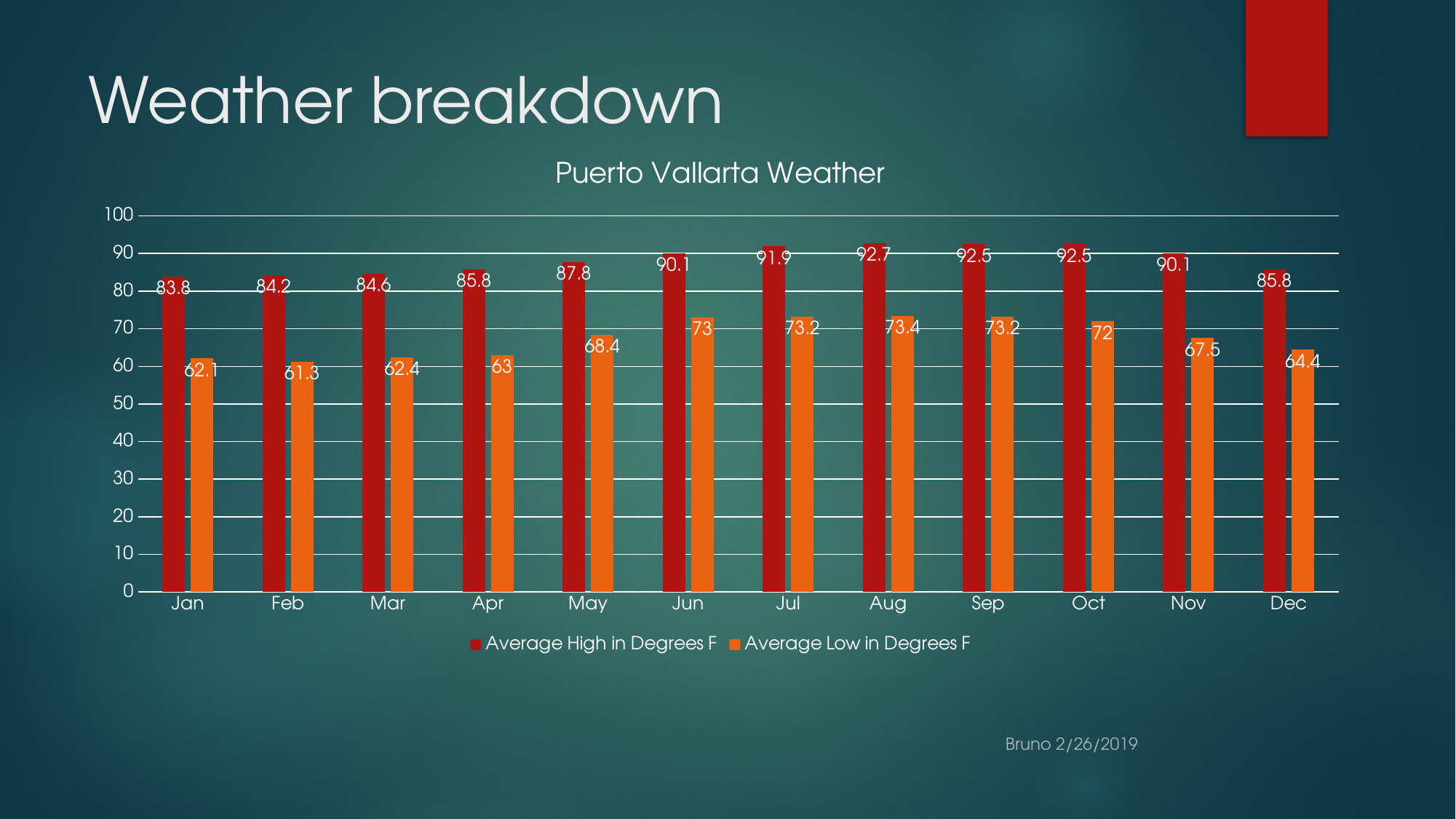

# Weather breakdown

### Chart: Puerto Vallarta Weather

| Category | Average High in Degrees F | Average Low in Degrees F |
|---|---|---|
| Jan | 83.8 | 62.1 |
| Feb | 84.2 | 61.3 |
| Mar | 84.6 | 62.4 |
| Apr | 85.8 | 63.0 |
| May | 87.8 | 68.4 |
| Jun | 90.1 | 73.0 |
| Jul | 91.9 | 73.2 |
| Aug | 92.7 | 73.4 |
| Sep | 92.5 | 73.2 |
| Oct | 92.5 | 72.0 |
| Nov | 90.1 | 67.5 |
| Dec | 85.8 | 64.4 |
Bruno 2/26/2019